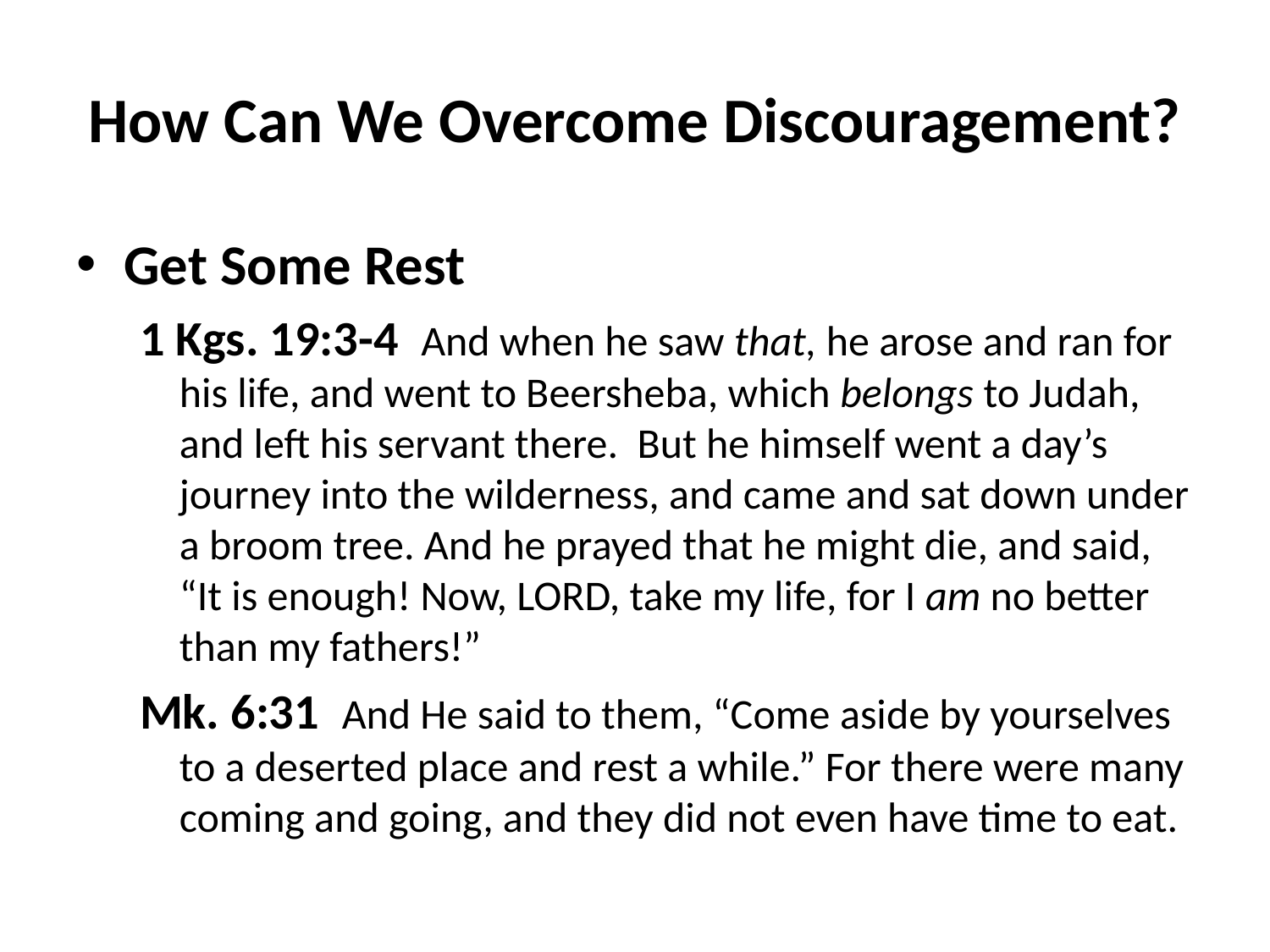

# How Can We Overcome Discouragement?
Get Some Rest
1 Kgs. 19:3-4  And when he saw that, he arose and ran for his life, and went to Beersheba, which belongs to Judah, and left his servant there.  But he himself went a day’s journey into the wilderness, and came and sat down under a broom tree. And he prayed that he might die, and said, “It is enough! Now, LORD, take my life, for I am no better than my fathers!”
Mk. 6:31  And He said to them, “Come aside by yourselves to a deserted place and rest a while.” For there were many coming and going, and they did not even have time to eat.